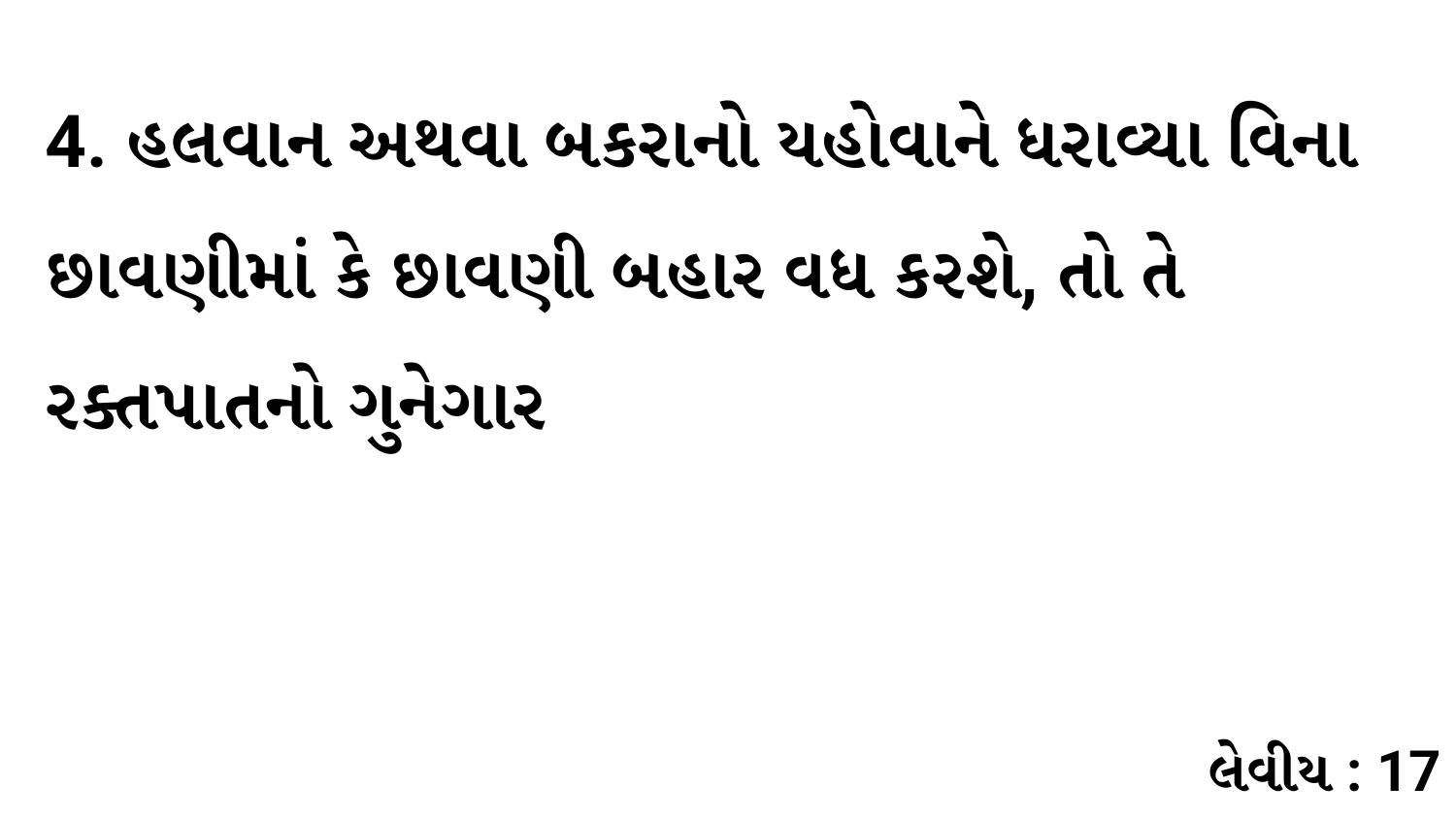

4. હલવાન અથવા બકરાનો યહોવાને ધરાવ્યા વિના છાવણીમાં કે છાવણી બહાર વધ કરશે, તો તે રક્તપાતનો ગુનેગાર
લેવીય : 17